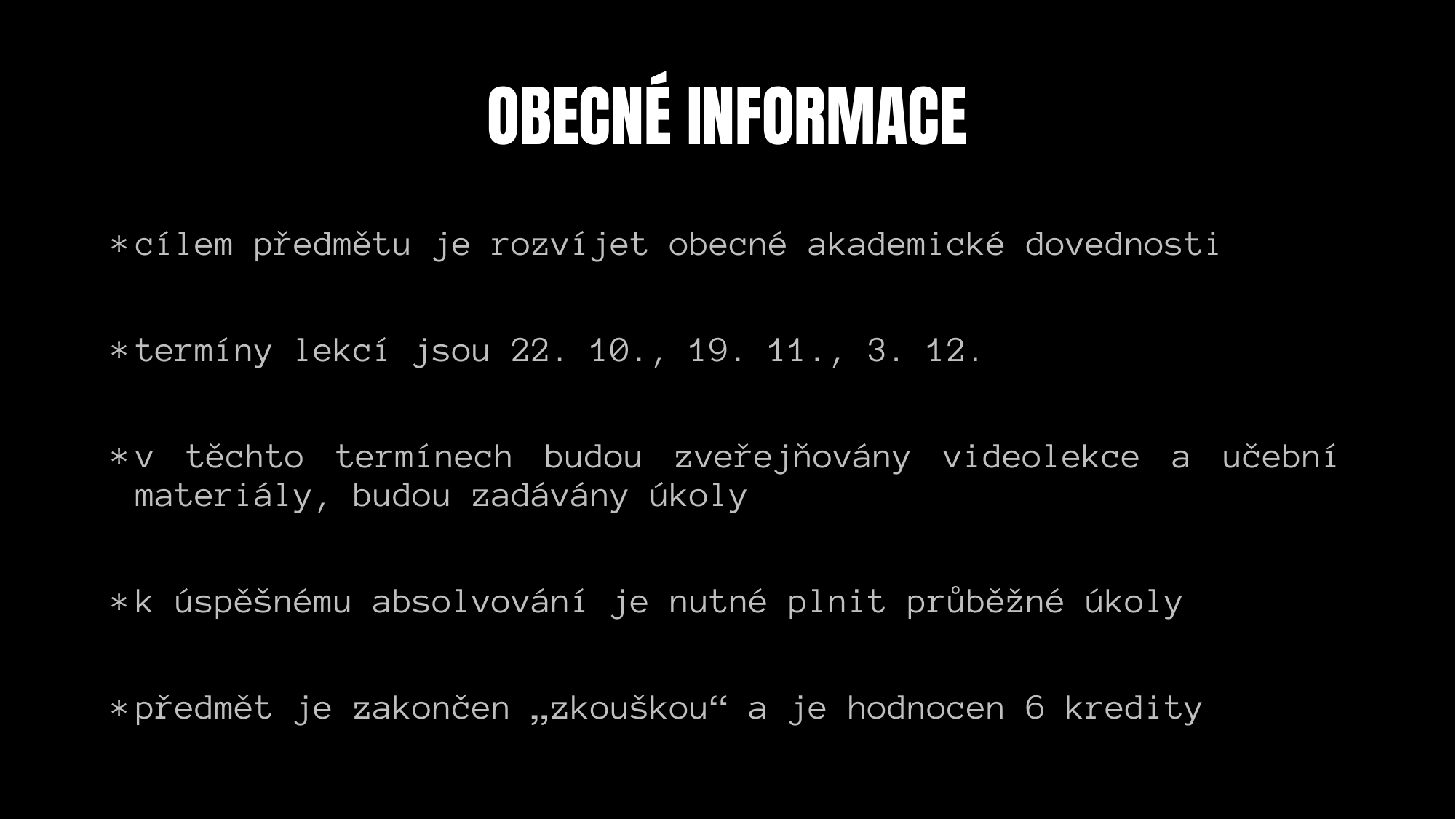

# OBECNÉ INFORMACE
cílem předmětu je rozvíjet obecné akademické dovednosti

termíny lekcí jsou 22. 10., 19. 11., 3. 12.

v těchto termínech budou zveřejňovány videolekce a učební materiály, budou zadávány úkoly

k úspěšnému absolvování je nutné plnit průběžné úkoly

předmět je zakončen „zkouškou“ a je hodnocen 6 kredity